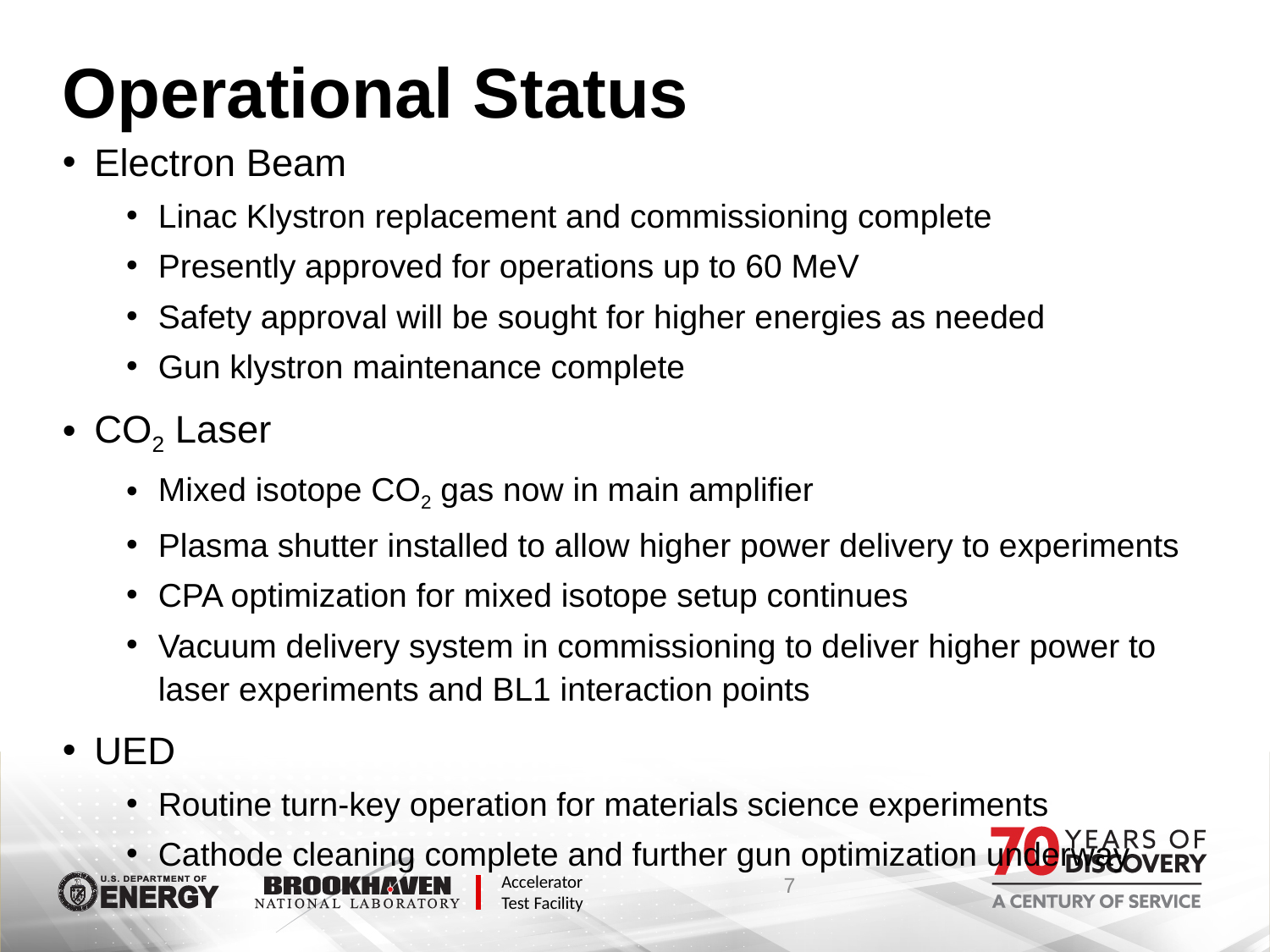

# Operational Status
Electron Beam
Linac Klystron replacement and commissioning complete
Presently approved for operations up to 60 MeV
Safety approval will be sought for higher energies as needed
Gun klystron maintenance complete
CO2 Laser
Mixed isotope CO2 gas now in main amplifier
Plasma shutter installed to allow higher power delivery to experiments
CPA optimization for mixed isotope setup continues
Vacuum delivery system in commissioning to deliver higher power to laser experiments and BL1 interaction points
UED
Routine turn-key operation for materials science experiments
Cathode cleaning complete and further gun optimization underway

7